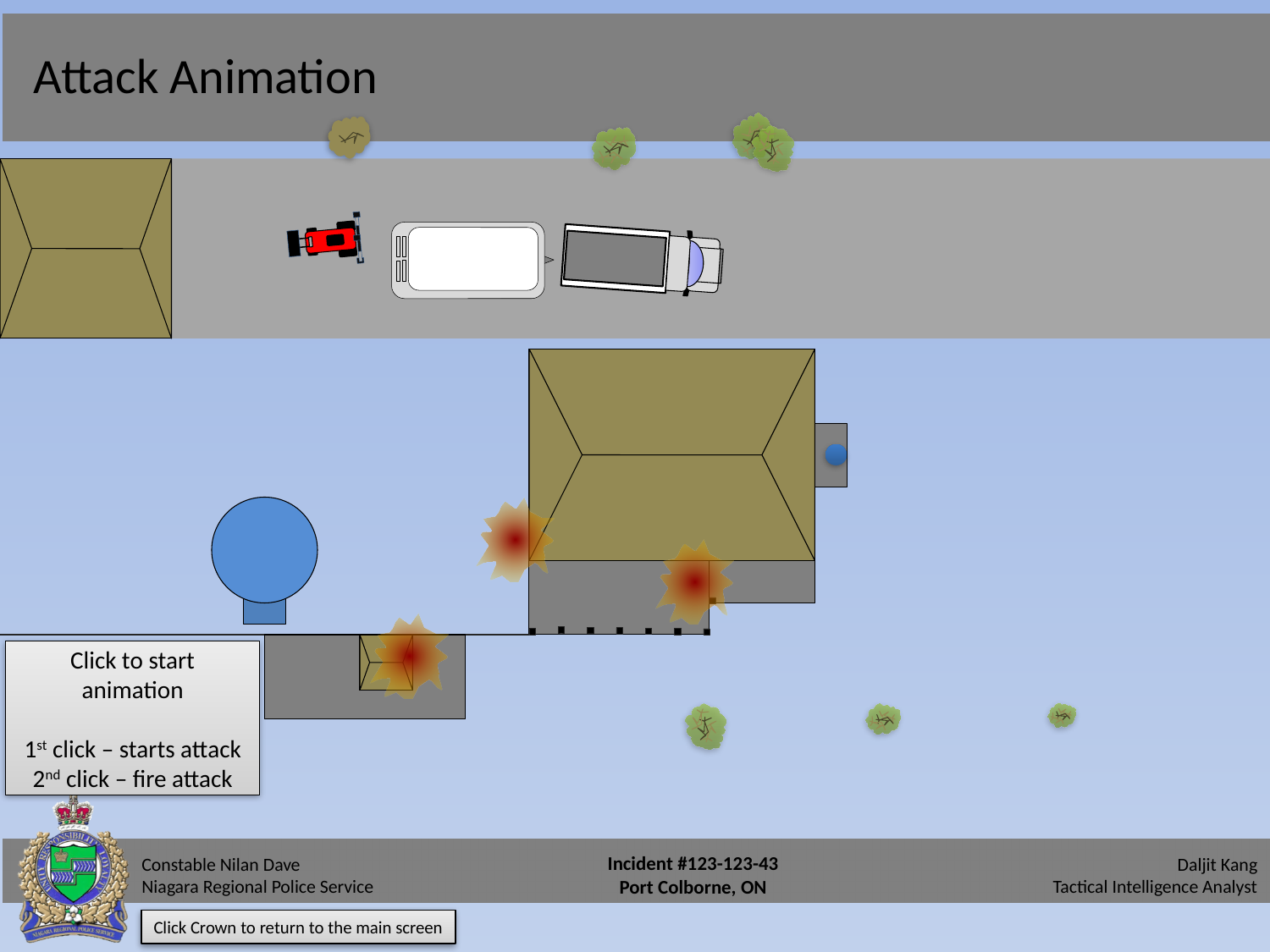

# Attack Animation

Click to start animation

1st click – starts attack
2nd click – fire attack